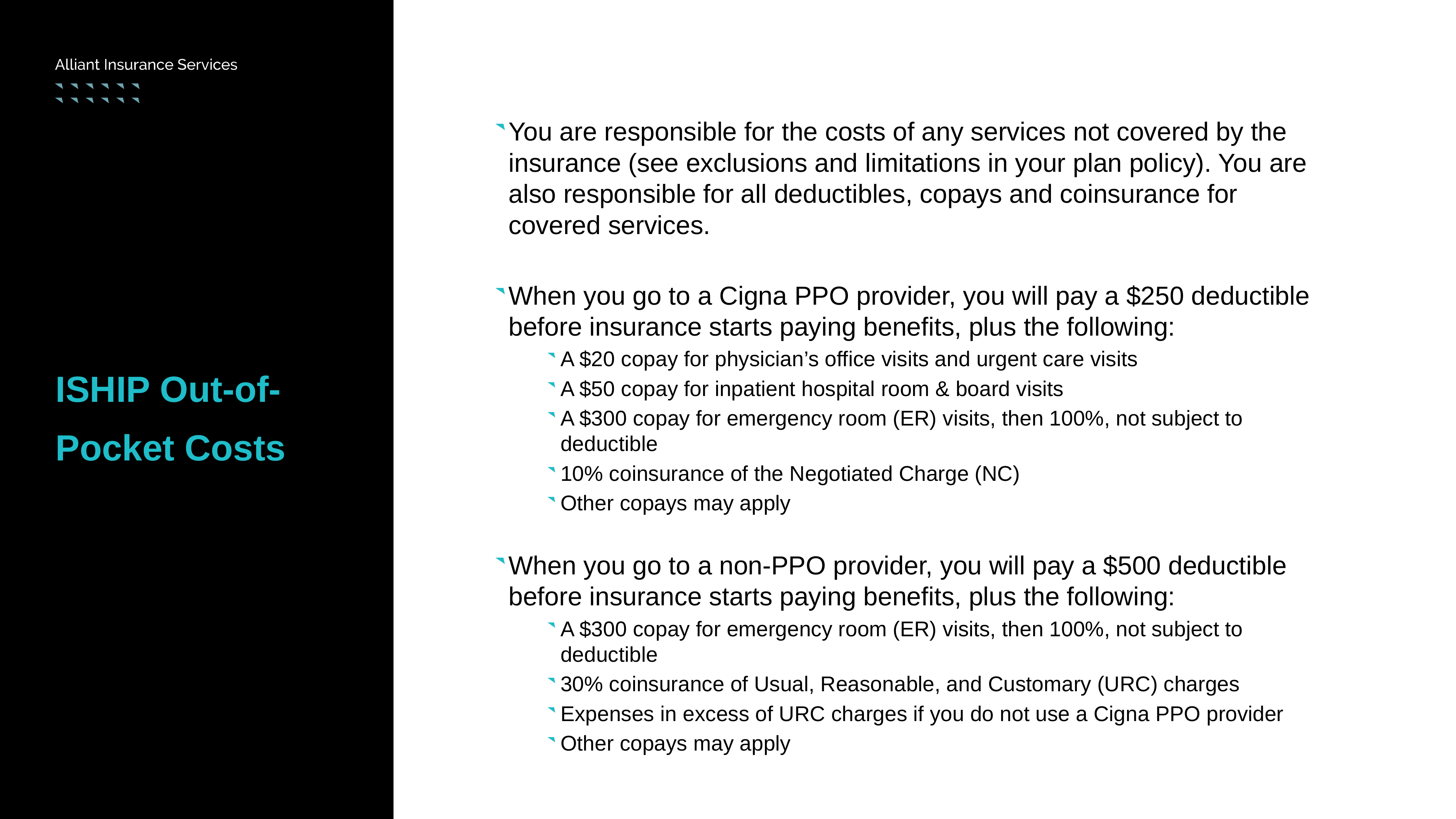

You are responsible for the costs of any services not covered by the insurance (see exclusions and limitations in your plan policy). You are also responsible for all deductibles, copays and coinsurance for covered services.

When you go to a Cigna PPO provider, you will pay a $250 deductible before insurance starts paying benefits, plus the following:
A $20 copay for physician’s office visits and urgent care visits
A $50 copay for inpatient hospital room & board visits
A $300 copay for emergency room (ER) visits, then 100%, not subject to deductible
10% coinsurance of the Negotiated Charge (NC)
Other copays may apply

When you go to a non-PPO provider, you will pay a $500 deductible before insurance starts paying benefits, plus the following:
A $300 copay for emergency room (ER) visits, then 100%, not subject to deductible
30% coinsurance of Usual, Reasonable, and Customary (URC) charges
Expenses in excess of URC charges if you do not use a Cigna PPO provider
Other copays may apply
ISHIP Out-of-Pocket Costs